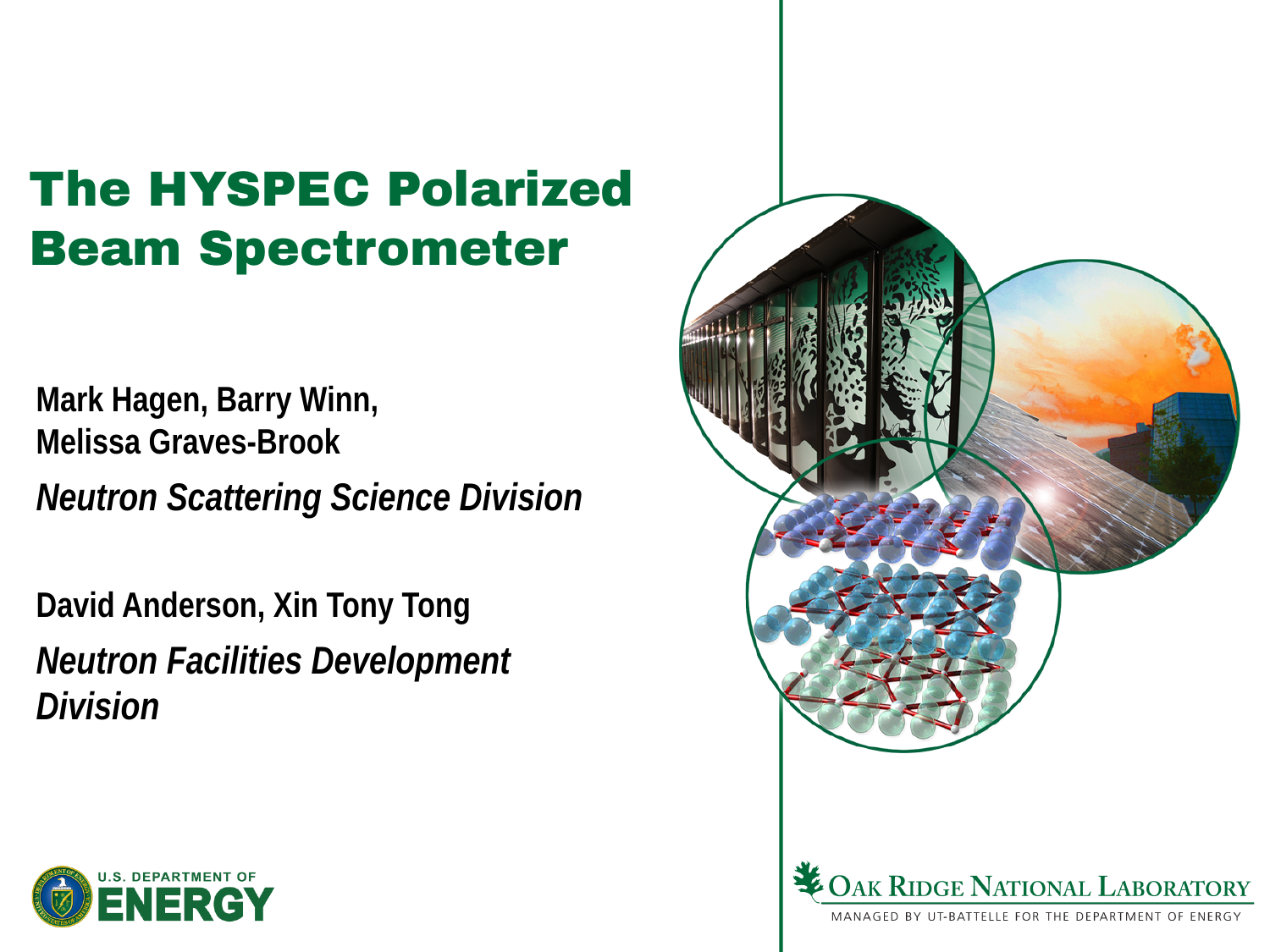

# The HYSPEC Polarized Beam Spectrometer
Mark Hagen, Barry Winn,
Melissa Graves-Brook
Neutron Scattering Science Division

David Anderson, Xin Tony Tong
Neutron Facilities Development
Division